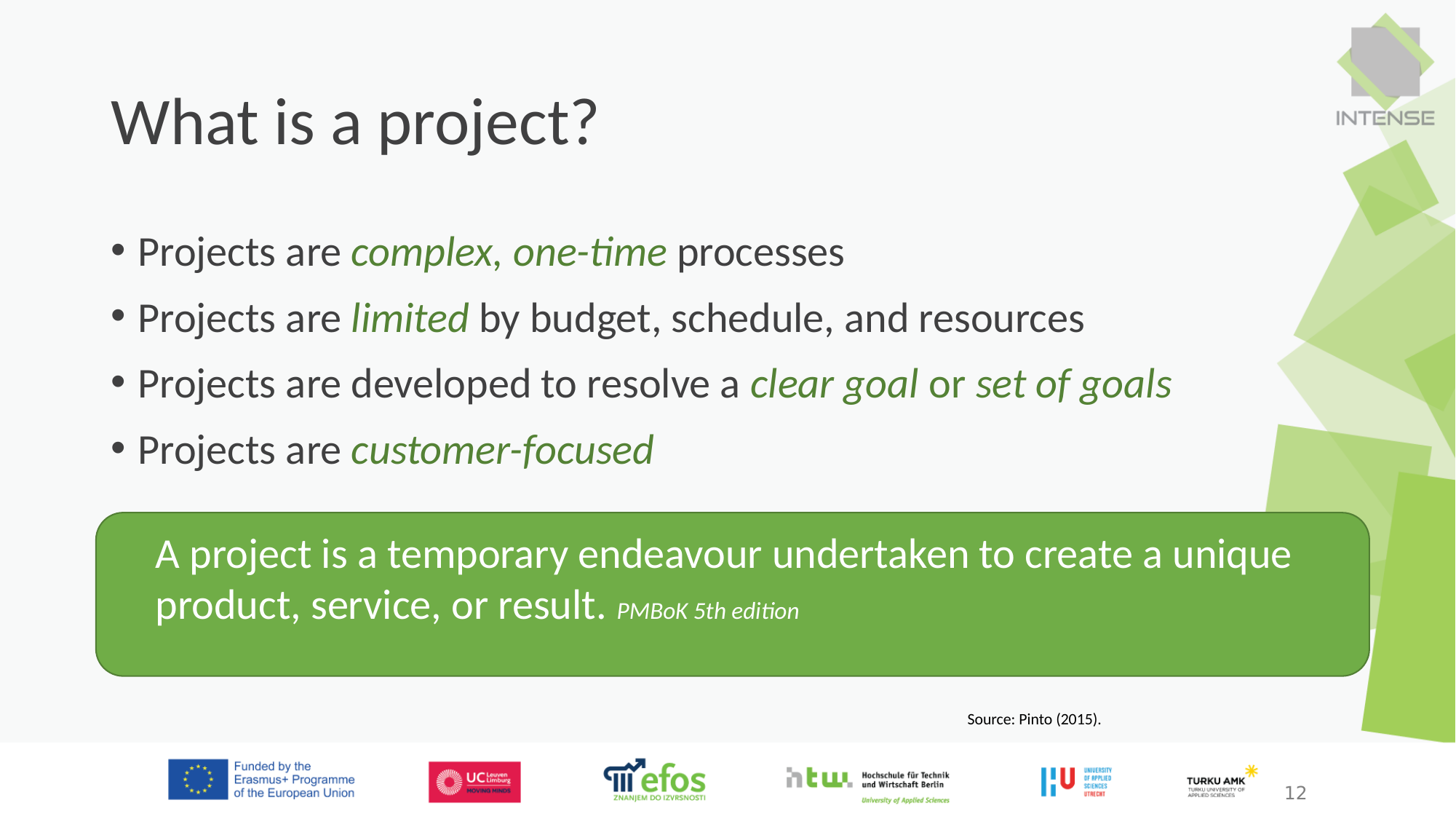

# What is a project?
Projects are complex, one-time processes
Projects are limited by budget, schedule, and resources
Projects are developed to resolve a clear goal or set of goals
Projects are customer-focused
	A project is a temporary endeavour undertaken to create a unique product, service, or result. PMBoK 5th edition
Source: Pinto (2015).
12